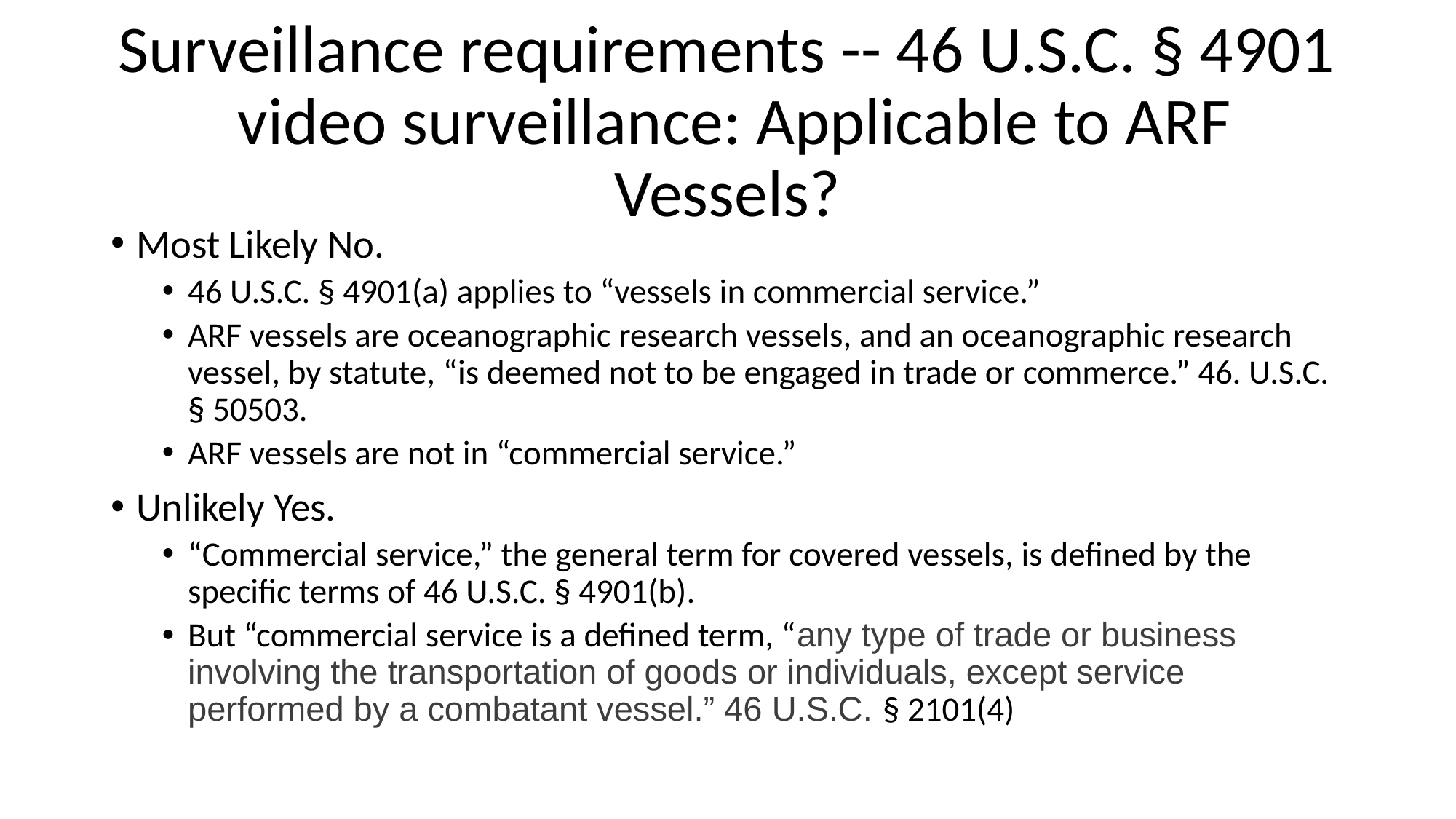

# Surveillance requirements -- 46 U.S.C. § 4901  video surveillance: Applicable to ARF Vessels?
Most Likely No.
46 U.S.C. § 4901(a) applies to “vessels in commercial service.”
ARF vessels are oceanographic research vessels, and an oceanographic research vessel, by statute, “is deemed not to be engaged in trade or commerce.” 46. U.S.C. § 50503.
ARF vessels are not in “commercial service.”
Unlikely Yes.
“Commercial service,” the general term for covered vessels, is defined by the specific terms of 46 U.S.C. § 4901(b).
But “commercial service is a defined term, “any type of trade or business involving the transportation of goods or individuals, except service performed by a combatant vessel.” 46 U.S.C. § 2101(4)